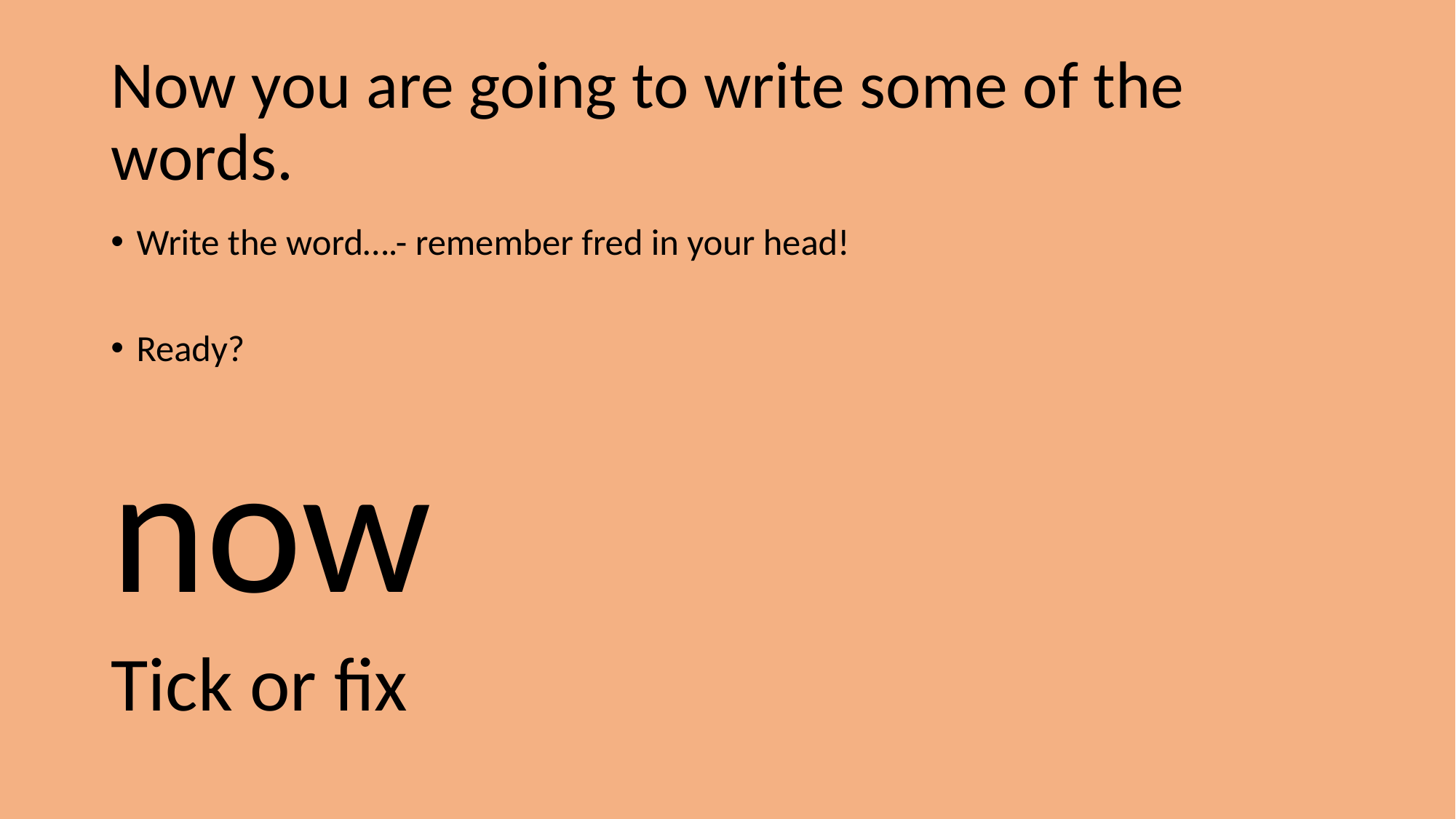

# Now you are going to write some of the words.
Write the word….- remember fred in your head!

Ready?

now
Tick or fix